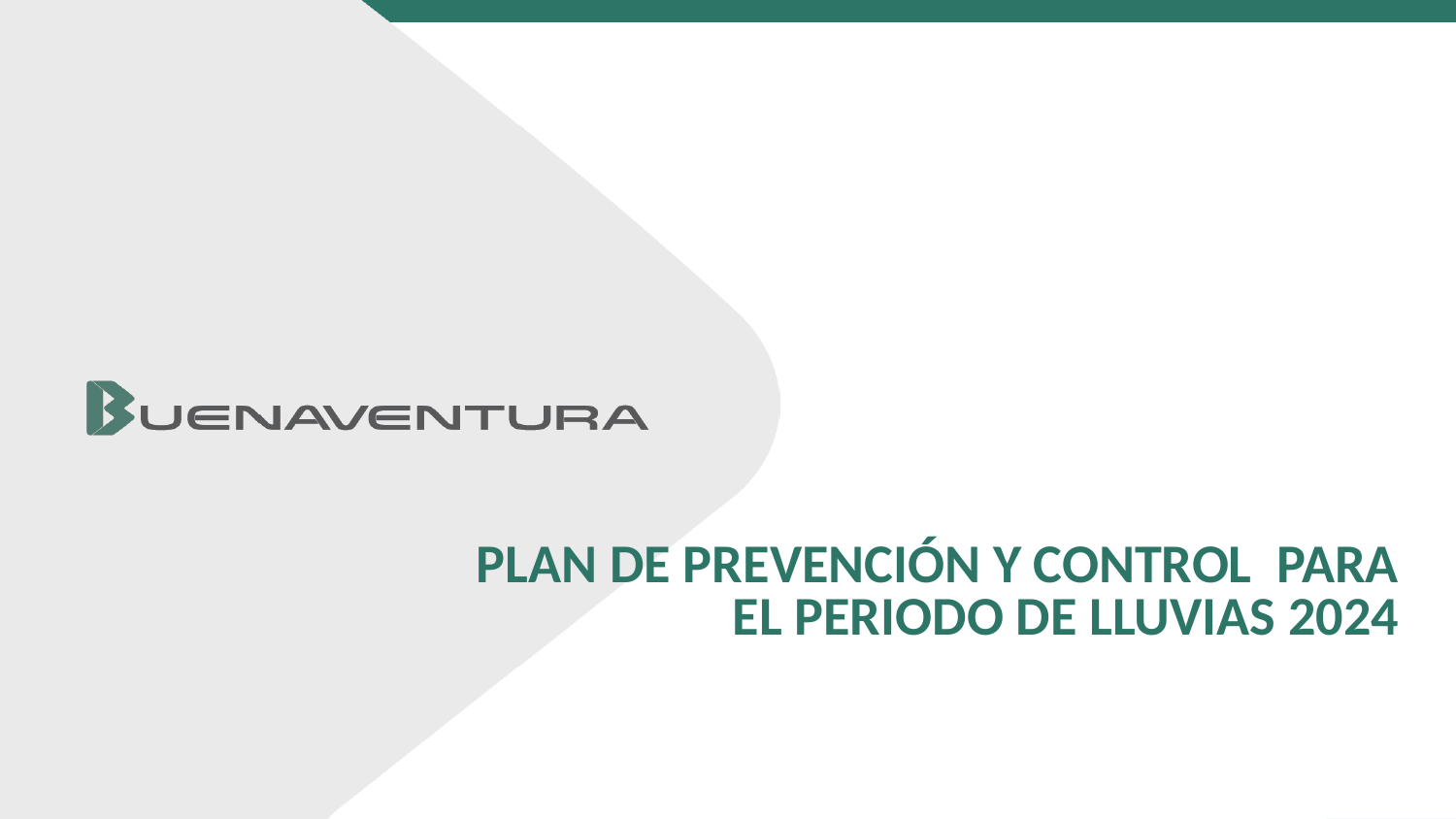

# PLAN DE PREVENCIÓN Y CONTROL  PARA EL PERIODO DE LLUVIAS 2024